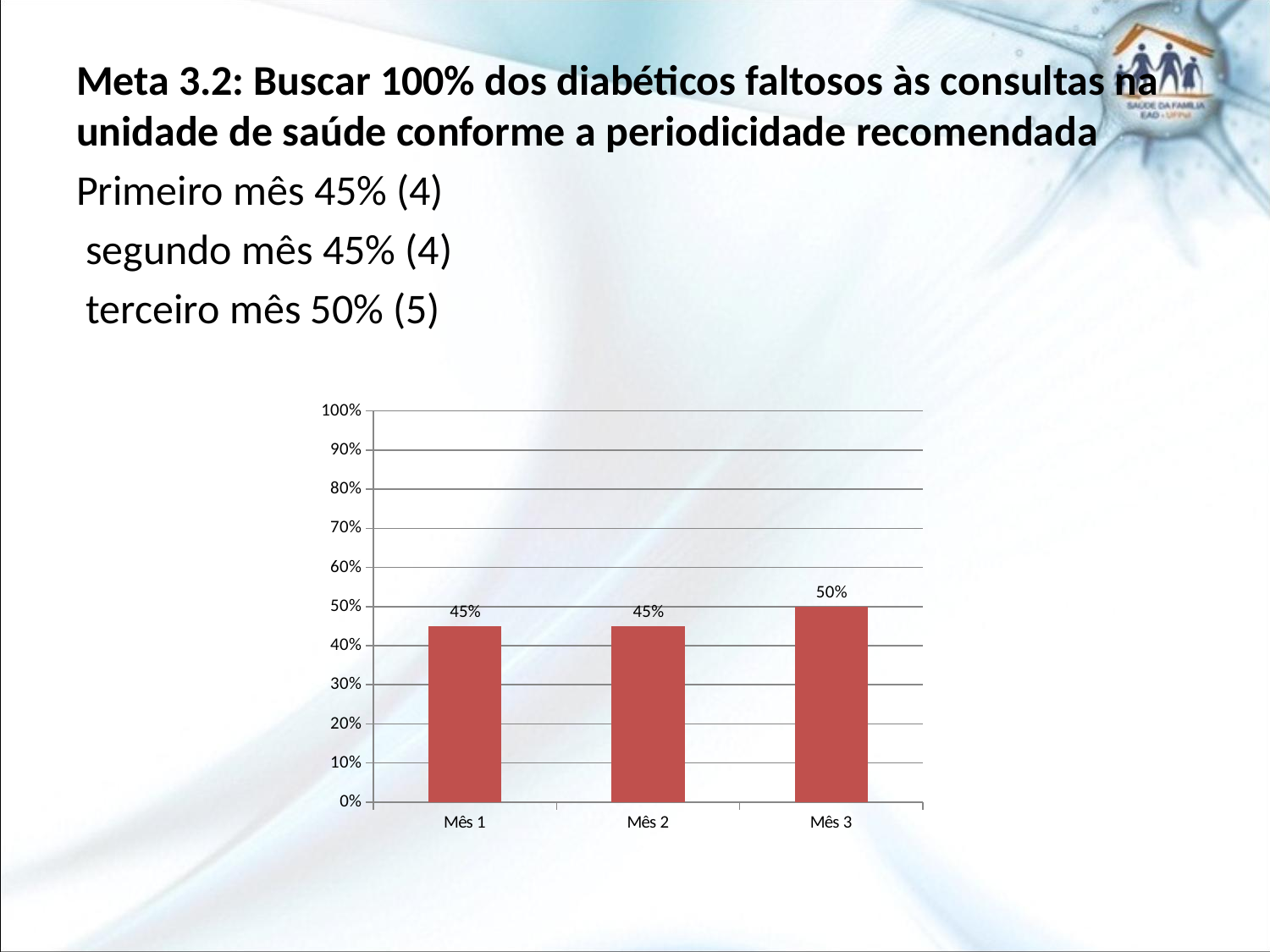

Meta 3.2: Buscar 100% dos diabéticos faltosos às consultas na unidade de saúde conforme a periodicidade recomendada
Primeiro mês 45% (4)
 segundo mês 45% (4)
 terceiro mês 50% (5)

### Chart

| Category |  |
|---|---|
| Mês 1 | 0.45 |
| Mês 2 | 0.45 |
| Mês 3 | 0.5 |